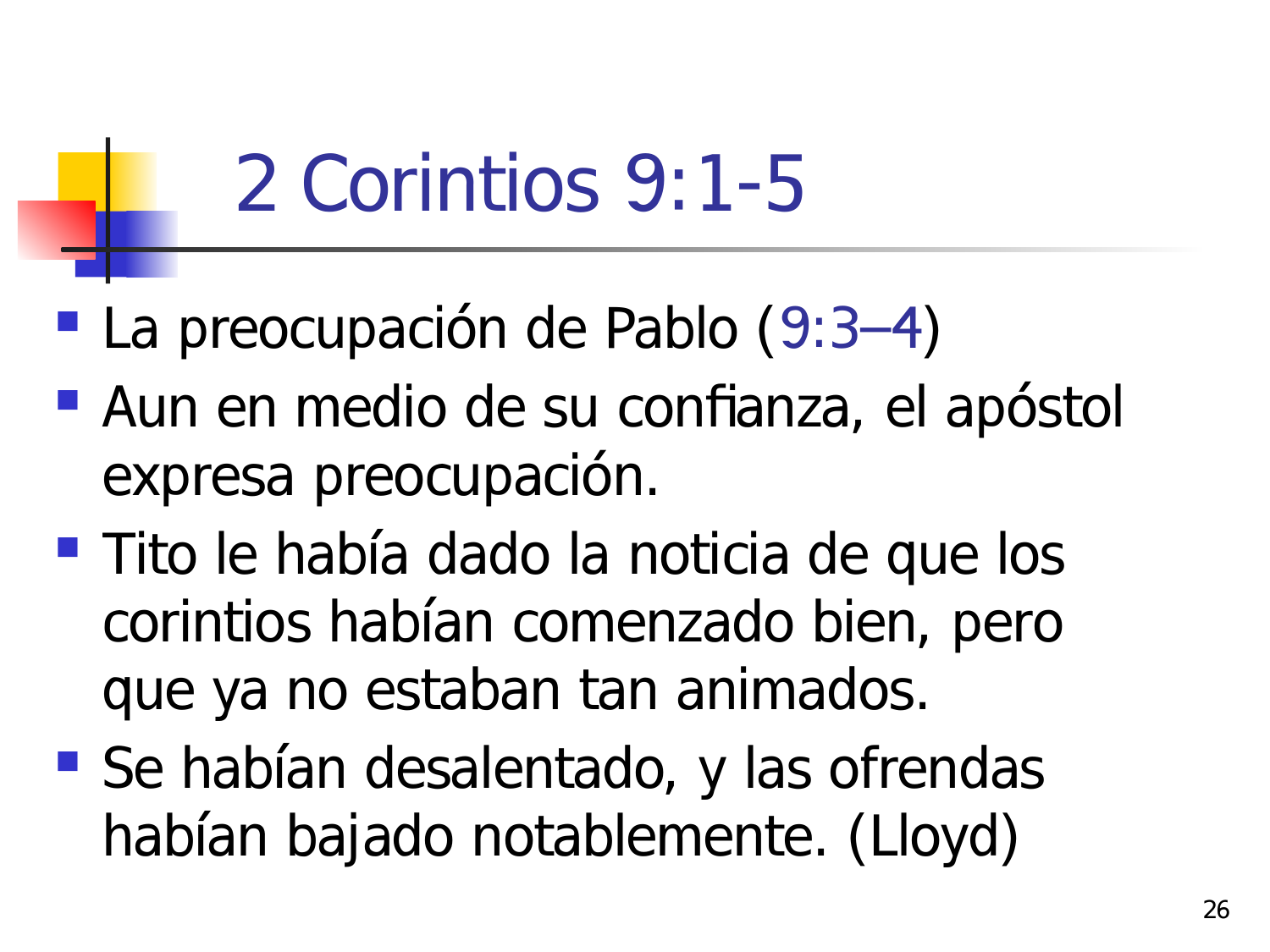

# 2 Corintios 9:1-5
La preocupación de Pablo (9:3–4)
Aun en medio de su confianza, el apóstol expresa preocupación.
Tito le había dado la noticia de que los corintios habían comenzado bien, pero que ya no estaban tan animados.
Se habían desalentado, y las ofrendas habían bajado notablemente. (Lloyd)
26